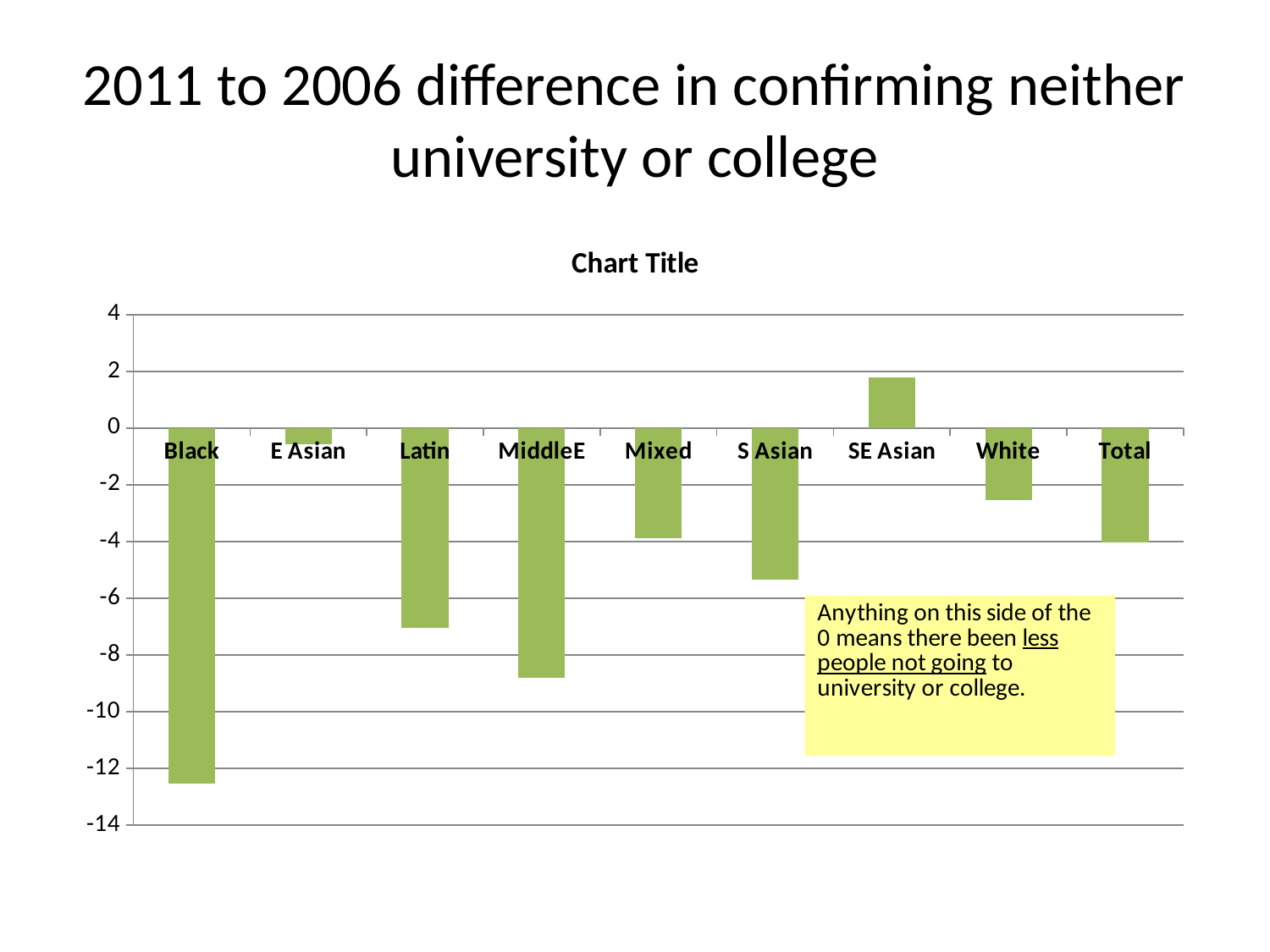

# 2011 to 2006 difference in confirming neither university or college

### Chart:

| Category |  |
|---|---|
| Black | -12.53 |
| E Asian | -0.57 |
| Latin | -7.049999999999997 |
| MiddleE | -8.810000000000002 |
| Mixed | -3.880000000000002 |
| S Asian | -5.35 |
| SE Asian | 1.779999999999998 |
| White | -2.549999999999997 |
| Total | -4.02 |